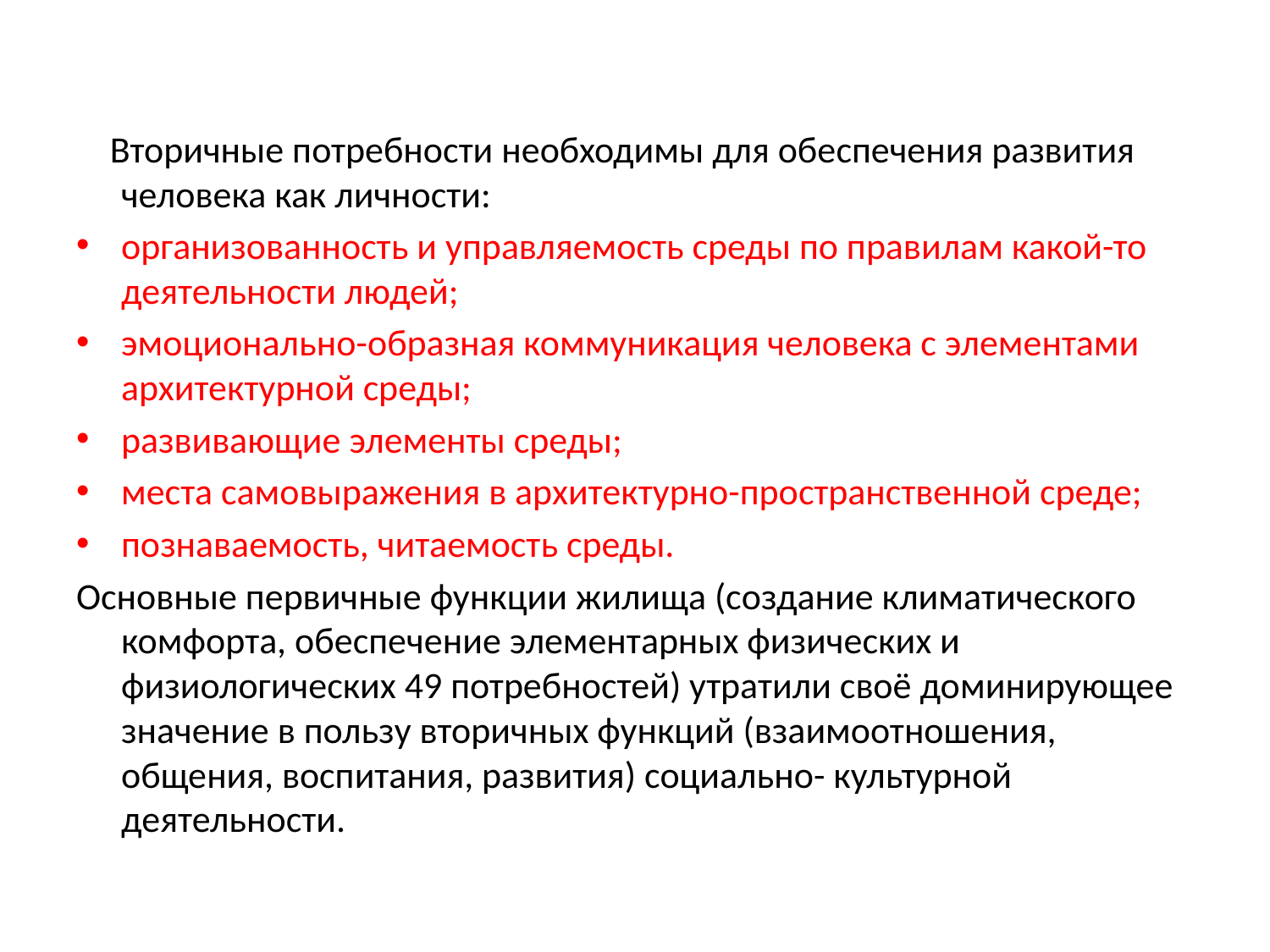

Вторичные потребности необходимы для обеспечения развития человека как личности:
организованность и управляемость среды по правилам какой-то деятельности людей;
эмоционально-образная коммуникация человека с элементами архитектурной среды;
развивающие элементы среды;
места самовыражения в архитектурно-пространственной среде;
познаваемость, читаемость среды.
Основные первичные функции жилища (создание климатического комфорта, обеспечение элементарных физических и физиологических 49 потребностей) утратили своё доминирующее значение в пользу вторичных функций (взаимоотношения, общения, воспитания, развития) социально- культурной деятельности.